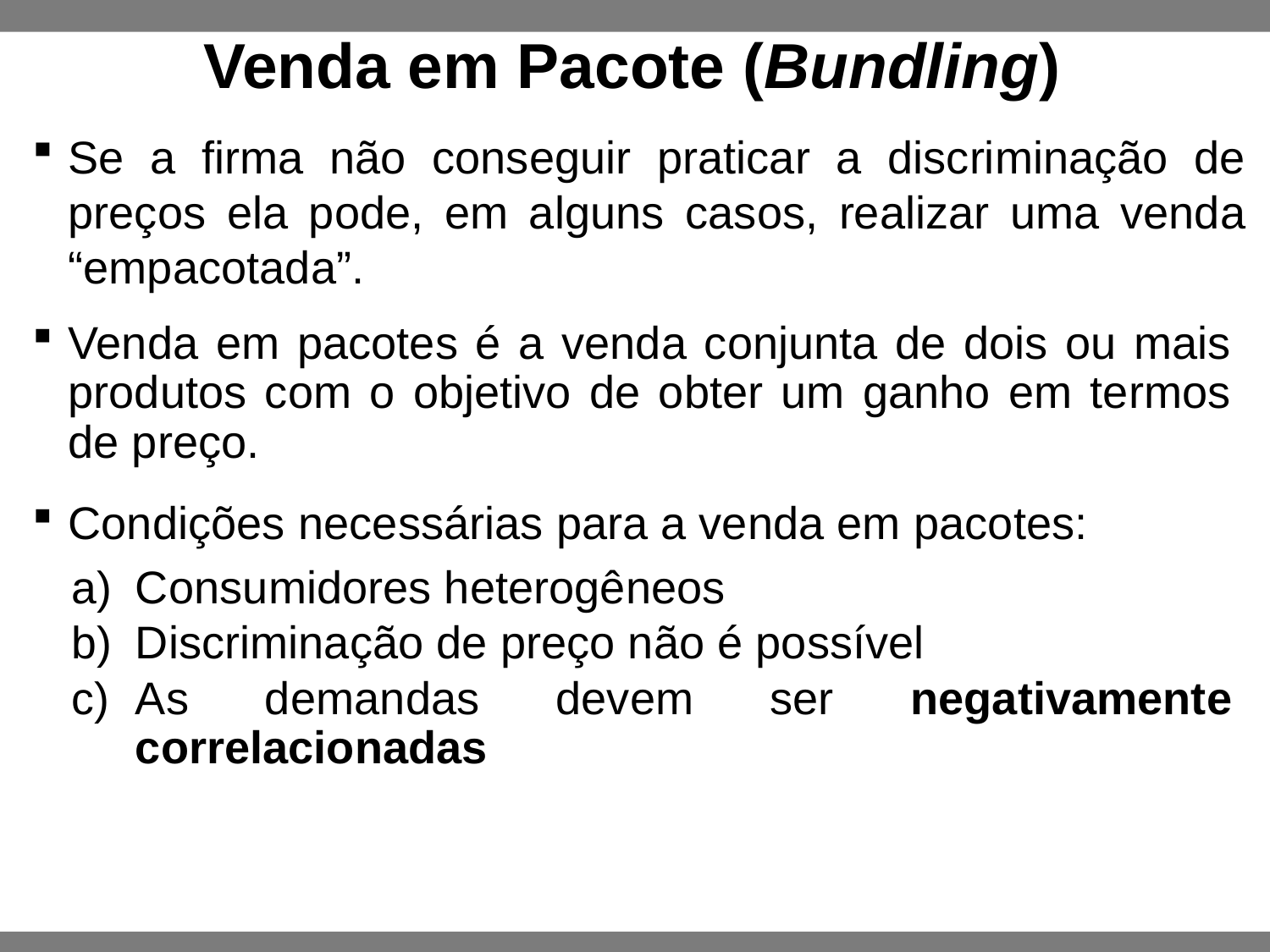

Venda em Pacote (Bundling)
Se a firma não conseguir praticar a discriminação de preços ela pode, em alguns casos, realizar uma venda “empacotada”.
Venda em pacotes é a venda conjunta de dois ou mais produtos com o objetivo de obter um ganho em termos de preço.
Condições necessárias para a venda em pacotes:

Consumidores heterogêneos
Discriminação de preço não é possível
As demandas devem ser negativamente correlacionadas